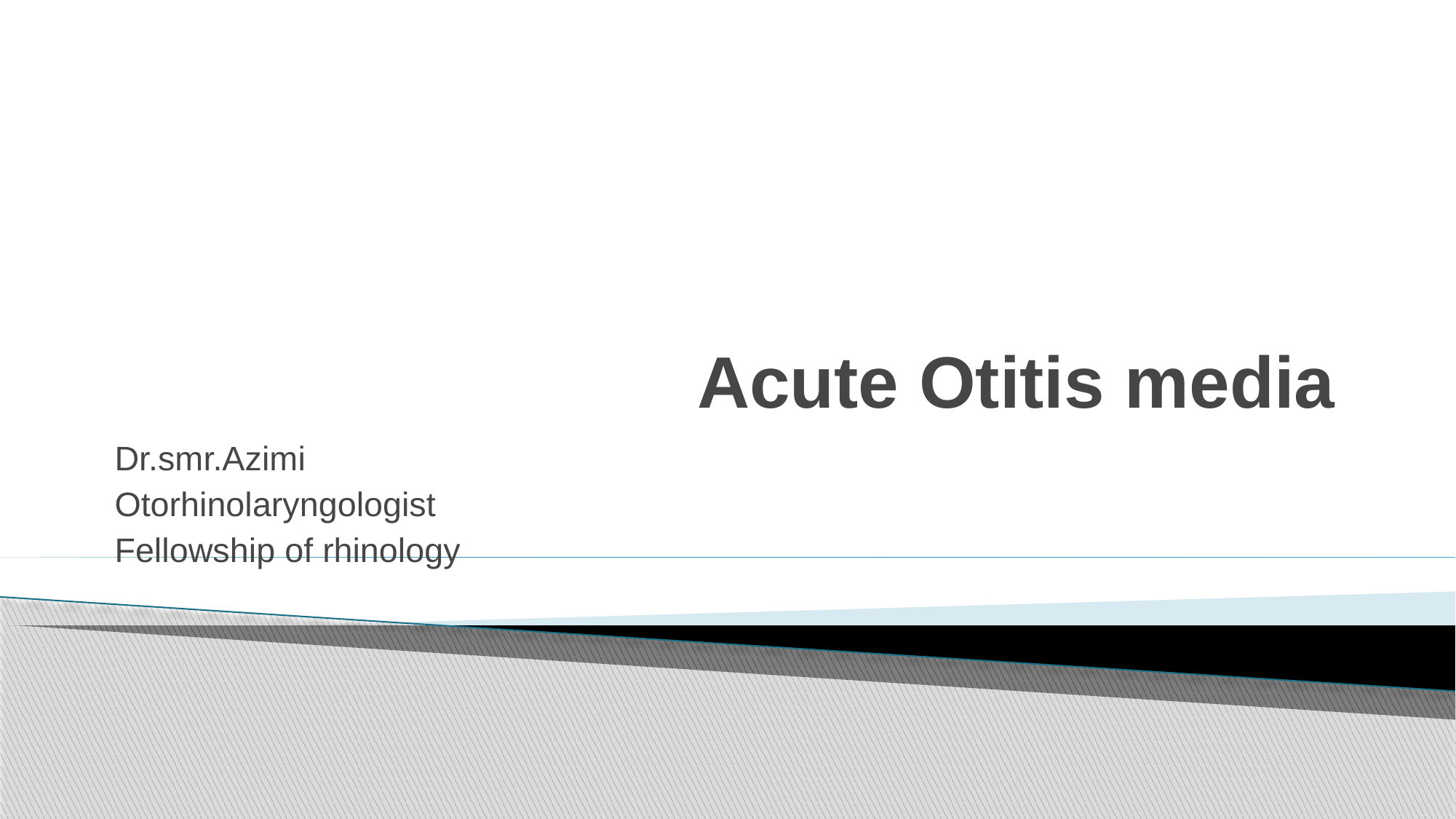

# Acute Otitis media
Dr.smr.Azimi
Otorhinolaryngologist
Fellowship of rhinology